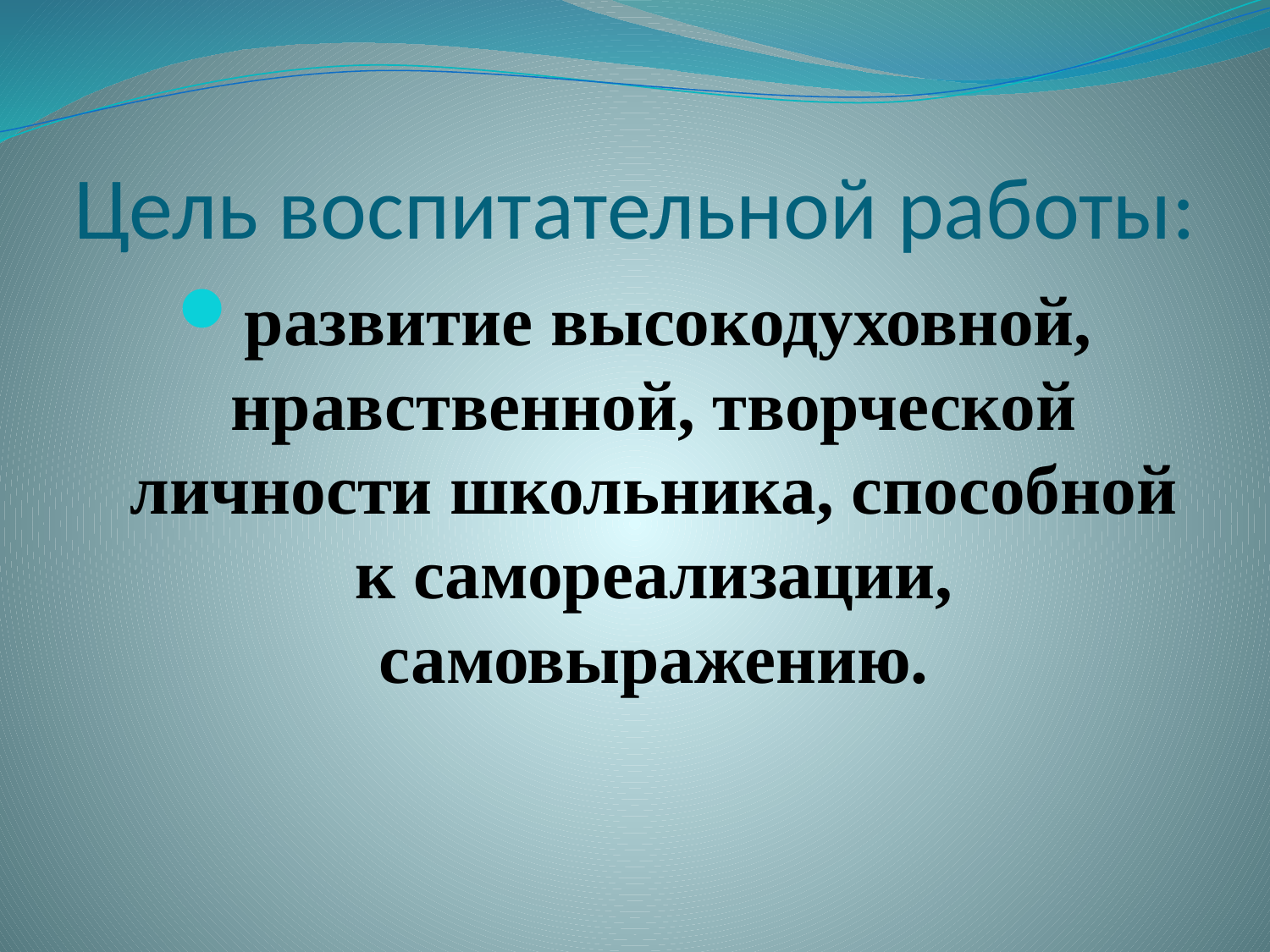

# Цель воспитательной работы:
развитие высокодуховной, нравственной, творческой личности школьника, способной к самореализации, самовыражению.